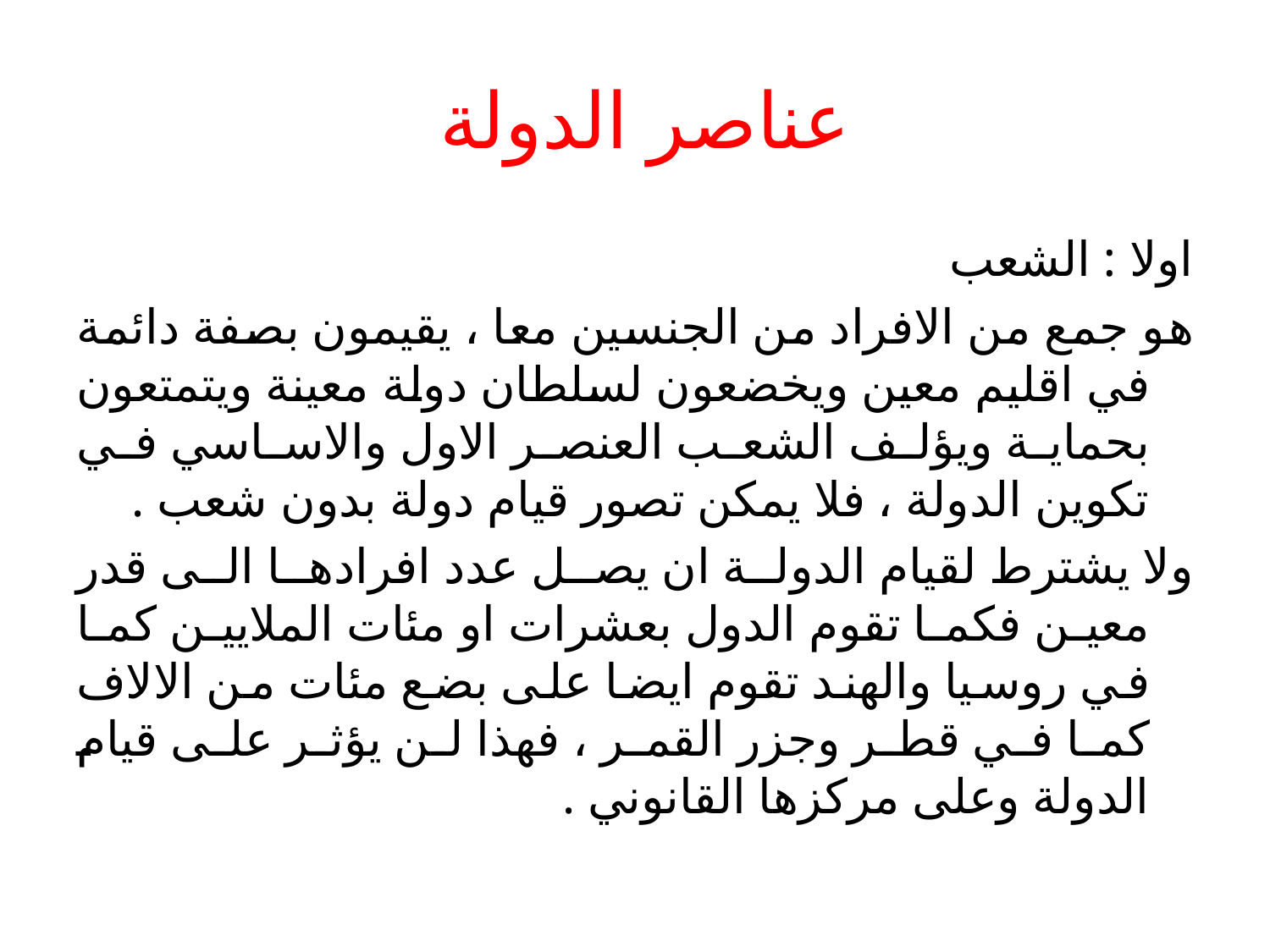

# عناصر الدولة
اولا : الشعب
هو جمع من الافراد من الجنسين معا ، يقيمون بصفة دائمة في اقليم معين ويخضعون لسلطان دولة معينة ويتمتعون بحماية ويؤلف الشعب العنصر الاول والاساسي في تكوين الدولة ، فلا يمكن تصور قيام دولة بدون شعب .
ولا يشترط لقيام الدولة ان يصل عدد افرادها الى قدر معين فكما تقوم الدول بعشرات او مئات الملايين كما في روسيا والهند تقوم ايضا على بضع مئات من الالاف كما في قطر وجزر القمر ، فهذا لن يؤثر على قيام الدولة وعلى مركزها القانوني .